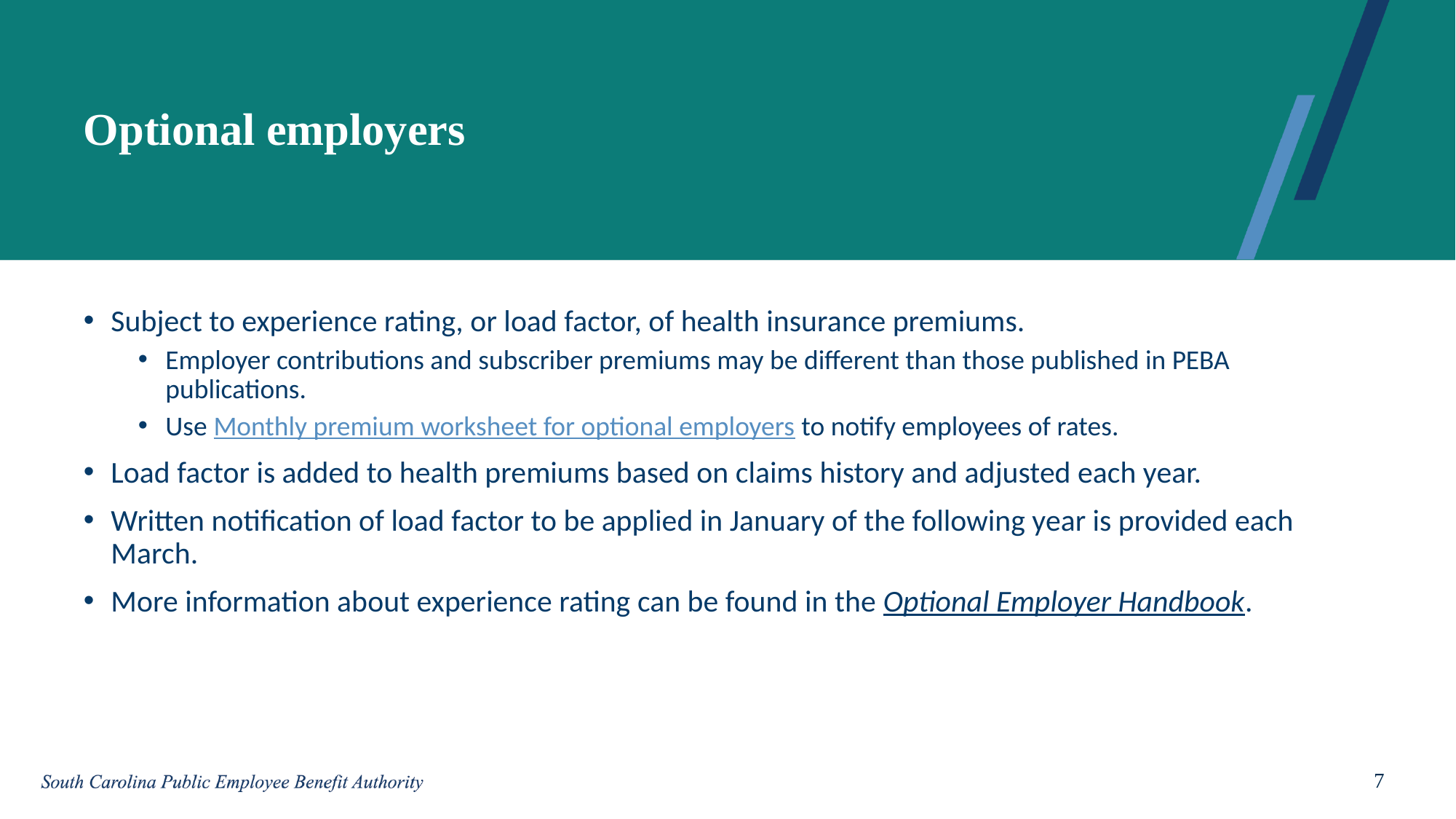

# Optional employers
Subject to experience rating, or load factor, of health insurance premiums.
Employer contributions and subscriber premiums may be different than those published in PEBA publications.
Use Monthly premium worksheet for optional employers to notify employees of rates.
Load factor is added to health premiums based on claims history and adjusted each year.
Written notification of load factor to be applied in January of the following year is provided each March.
More information about experience rating can be found in the Optional Employer Handbook.
7